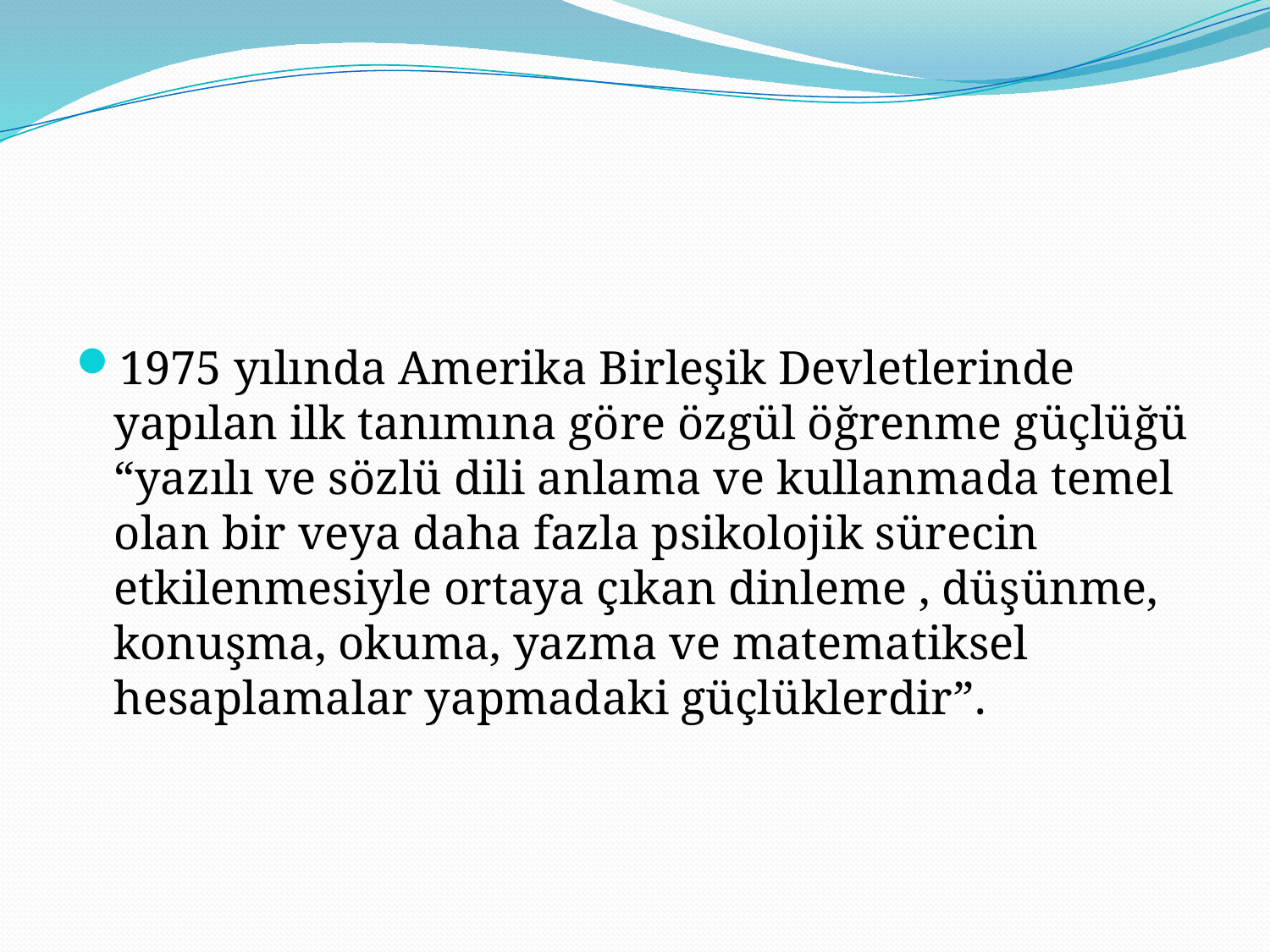

1975 yılında Amerika Birleşik Devletlerinde yapılan ilk tanımına göre özgül öğrenme güçlüğü “yazılı ve sözlü dili anlama ve kullanmada temel olan bir veya daha fazla psikolojik sürecin etkilenmesiyle ortaya çıkan dinleme , düşünme, konuşma, okuma, yazma ve matematiksel hesaplamalar yapmadaki güçlüklerdir”.